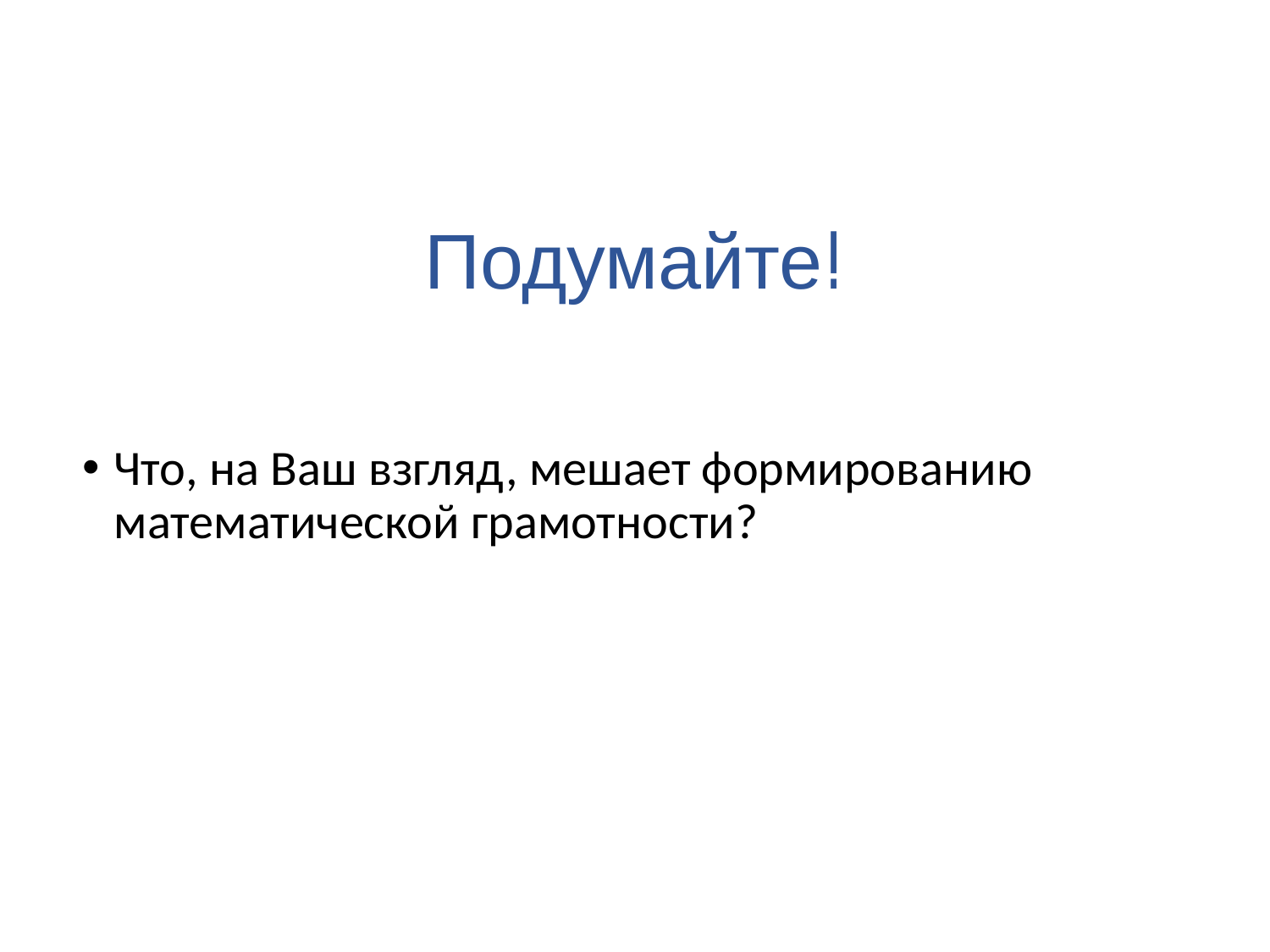

Подумайте!
Что, на Ваш взгляд, мешает формированию математической грамотности?